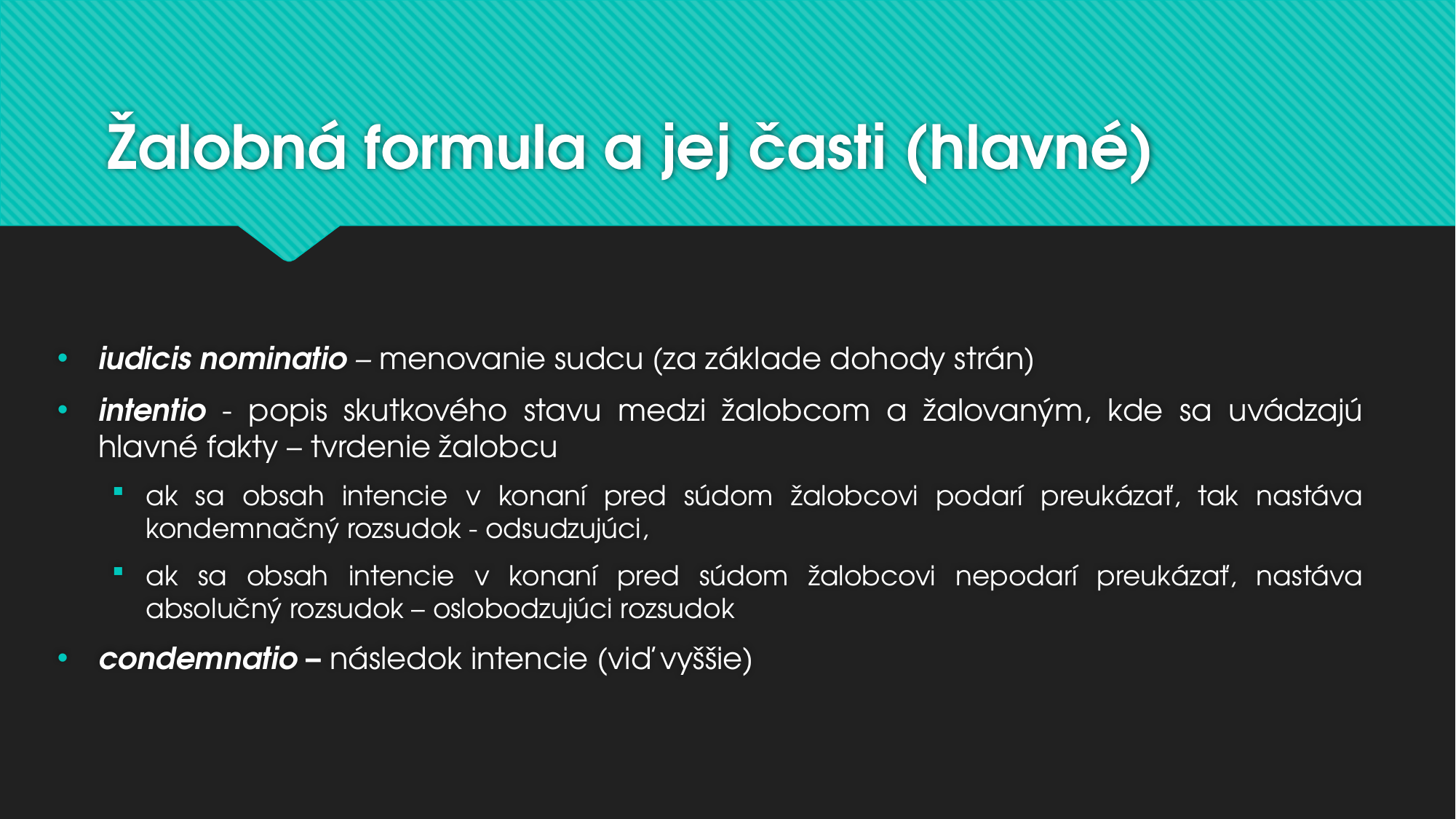

# Žalobná formula a jej časti (hlavné)
iudicis nominatio – menovanie sudcu (za základe dohody strán)
intentio - popis skutkového stavu medzi žalobcom a žalovaným, kde sa uvádzajú hlavné fakty – tvrdenie žalobcu
ak sa obsah intencie v konaní pred súdom žalobcovi podarí preukázať, tak nastáva kondemnačný rozsudok - odsudzujúci,
ak sa obsah intencie v konaní pred súdom žalobcovi nepodarí preukázať, nastáva absolučný rozsudok – oslobodzujúci rozsudok
condemnatio – následok intencie (viď vyššie)